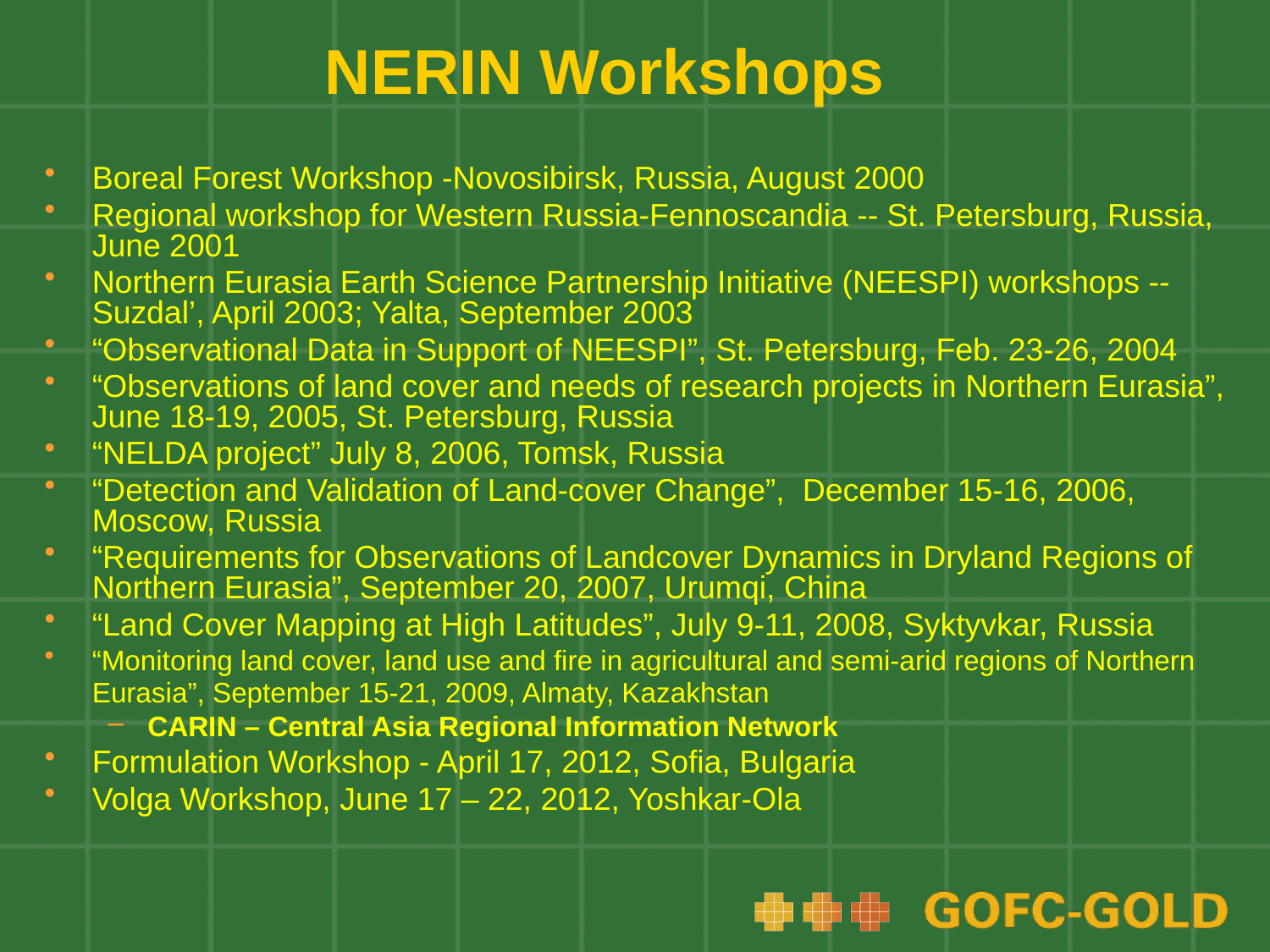

# NERIN Workshops
Boreal Forest Workshop -Novosibirsk, Russia, August 2000
Regional workshop for Western Russia-Fennoscandia -- St. Petersburg, Russia, June 2001
Northern Eurasia Earth Science Partnership Initiative (NEESPI) workshops --Suzdal’, April 2003; Yalta, September 2003
“Observational Data in Support of NEESPI”, St. Petersburg, Feb. 23-26, 2004
“Observations of land cover and needs of research projects in Northern Eurasia”, June 18-19, 2005, St. Petersburg, Russia
“NELDA project” July 8, 2006, Tomsk, Russia
“Detection and Validation of Land-cover Change”,  December 15-16, 2006, Moscow, Russia
“Requirements for Observations of Landcover Dynamics in Dryland Regions of Northern Eurasia”, September 20, 2007, Urumqi, China
“Land Cover Mapping at High Latitudes”, July 9-11, 2008, Syktyvkar, Russia
“Monitoring land cover, land use and fire in agricultural and semi-arid regions of Northern Eurasia”, September 15-21, 2009, Almaty, Kazakhstan
CARIN – Central Asia Regional Information Network
Formulation Workshop - April 17, 2012, Sofia, Bulgaria
Volga Workshop, June 17 – 22, 2012, Yoshkar-Ola